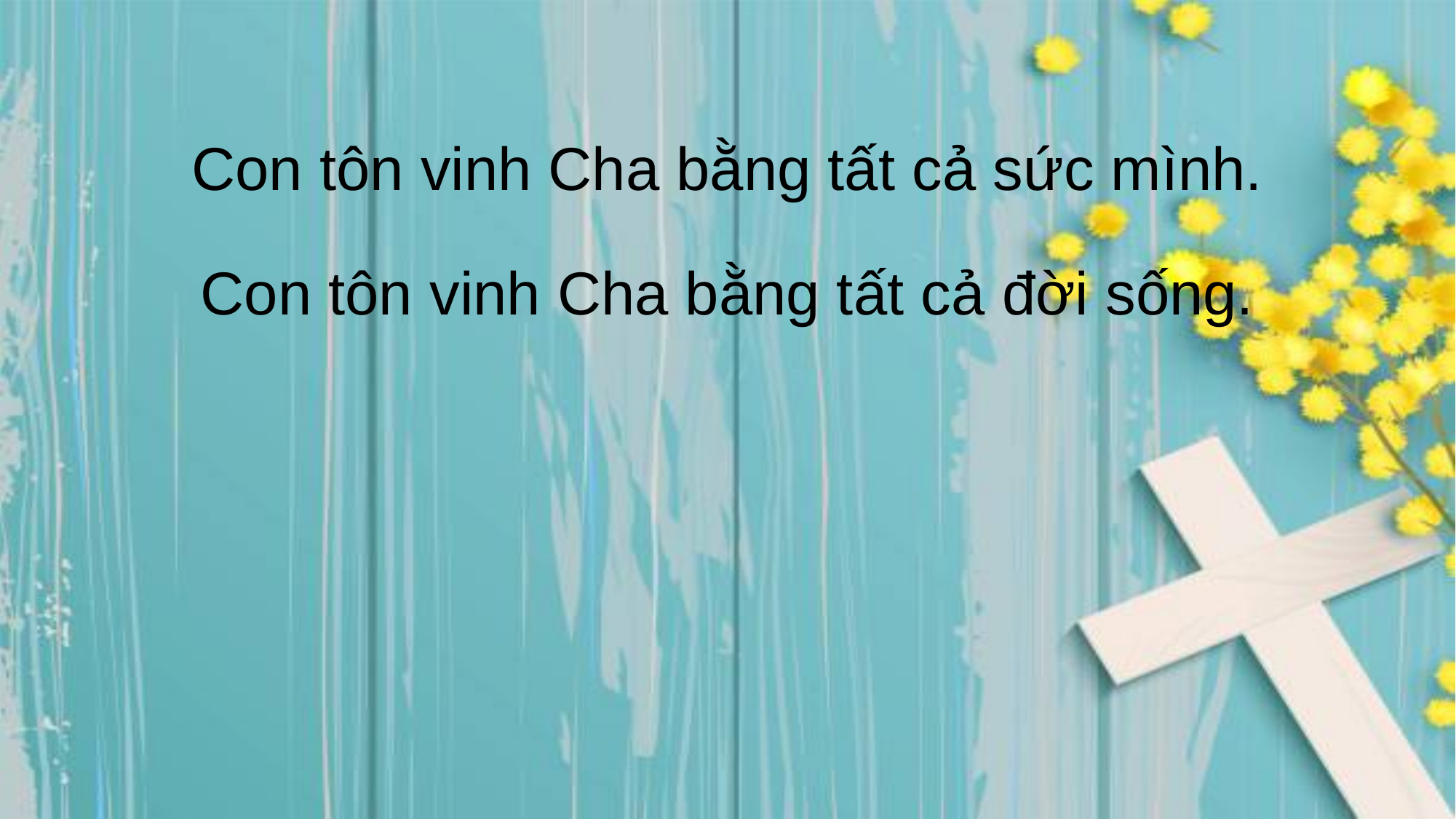

Con tôn vinh Cha bằng tất cả sức mình.
Con tôn vinh Cha bằng tất cả đời sống.